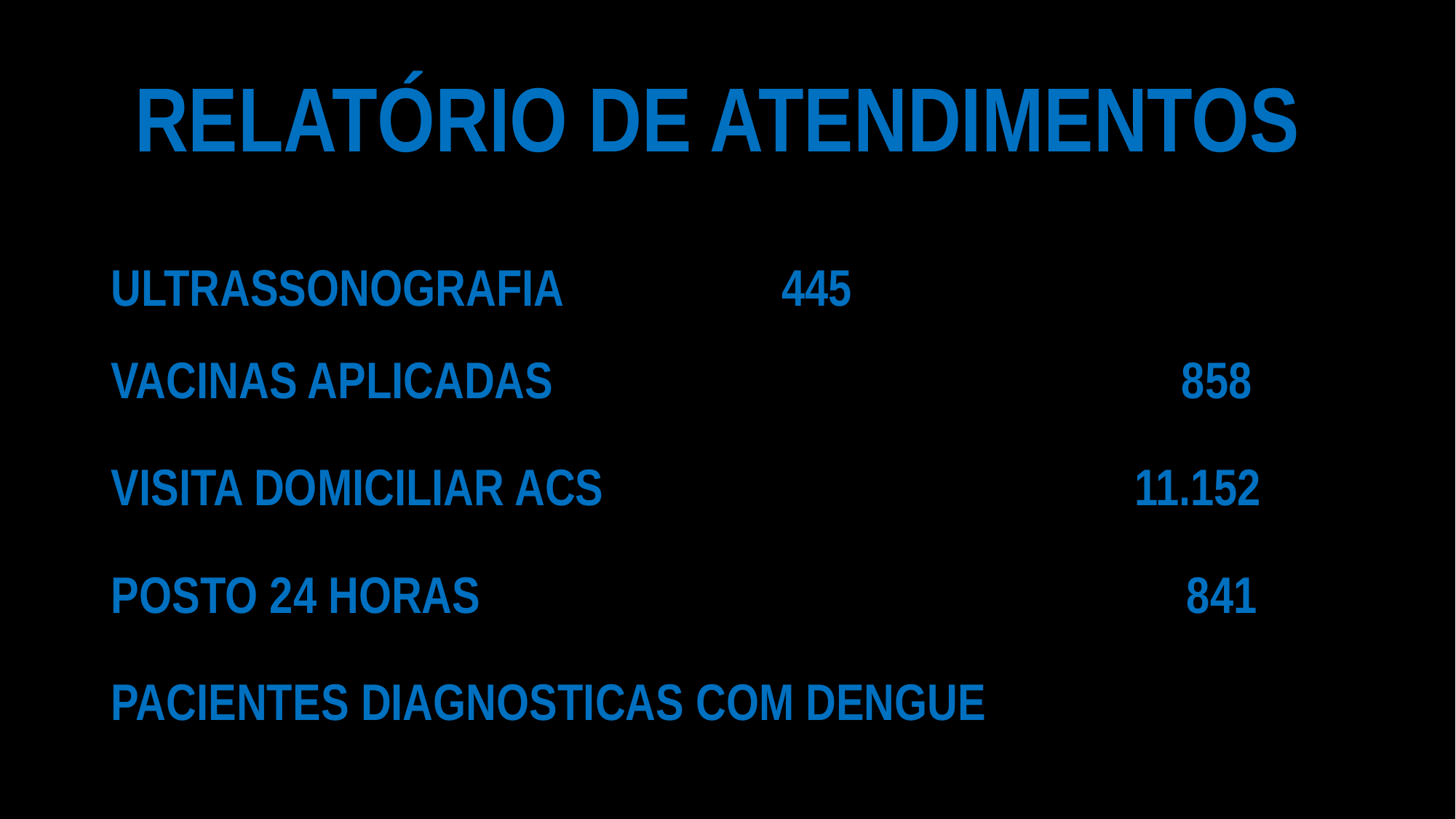

# RELATÓRIO DE ATENDIMENTOS
ULTRASSONOGRAFIA	            445                               VACINAS APLICADAS	                                              858
VISITA DOMICILIAR ACS	                                          11.152
POSTO 24 HORAS                                                            841
PACIENTES DIAGNOSTICAS COM DENGUE